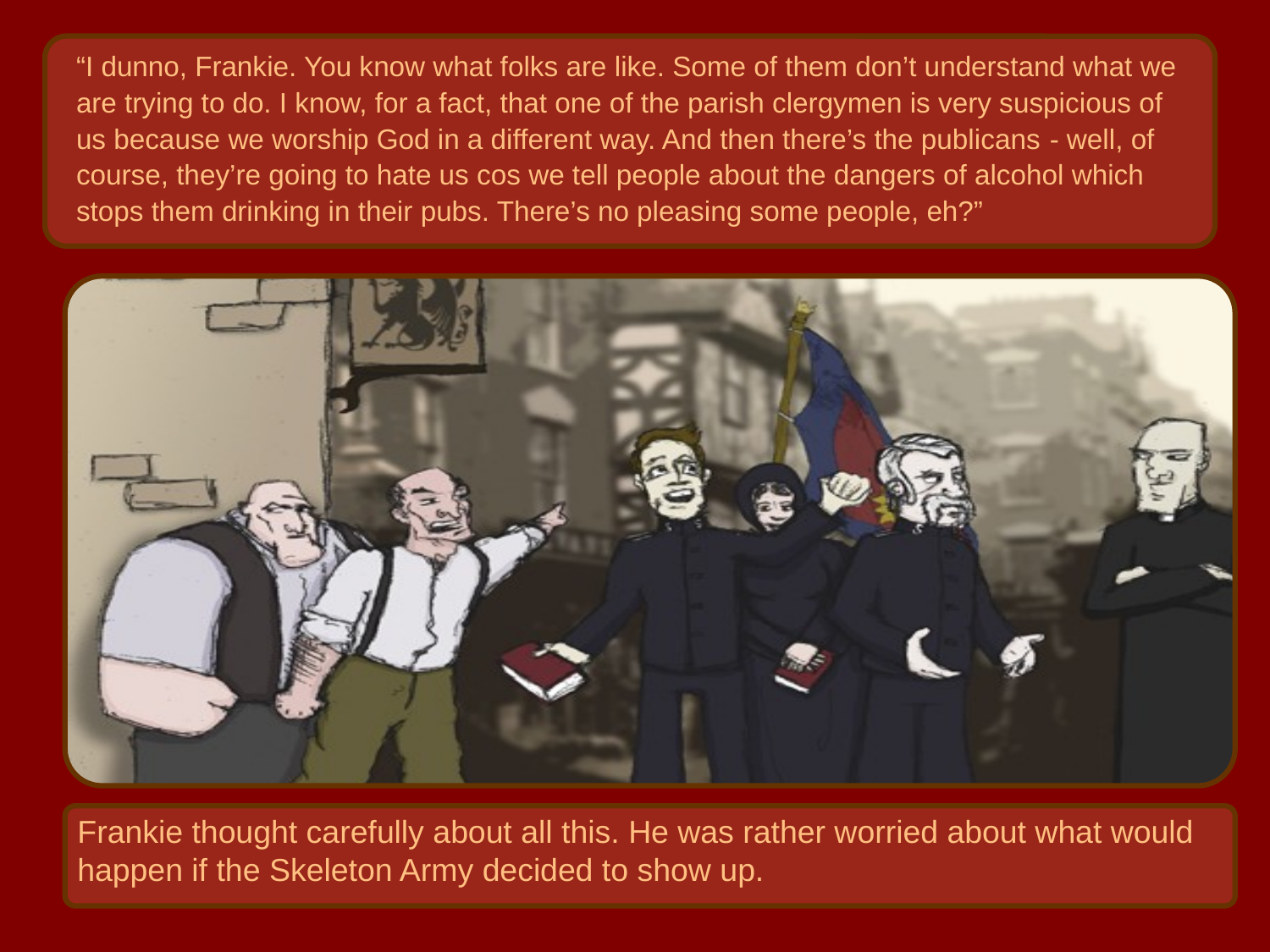

“I dunno, Frankie. You know what folks are like. Some of them don’t understand what we
are trying to do. I know, for a fact, that one of the parish clergymen is very suspicious of
us because we worship God in a different way. And then there’s the publicans - well, of
course, they’re going to hate us cos we tell people about the dangers of alcohol which
stops them drinking in their pubs. There’s no pleasing some people, eh?”

Frankie thought carefully about all this. He was rather worried about what would happen if the Skeleton Army decided to show up.